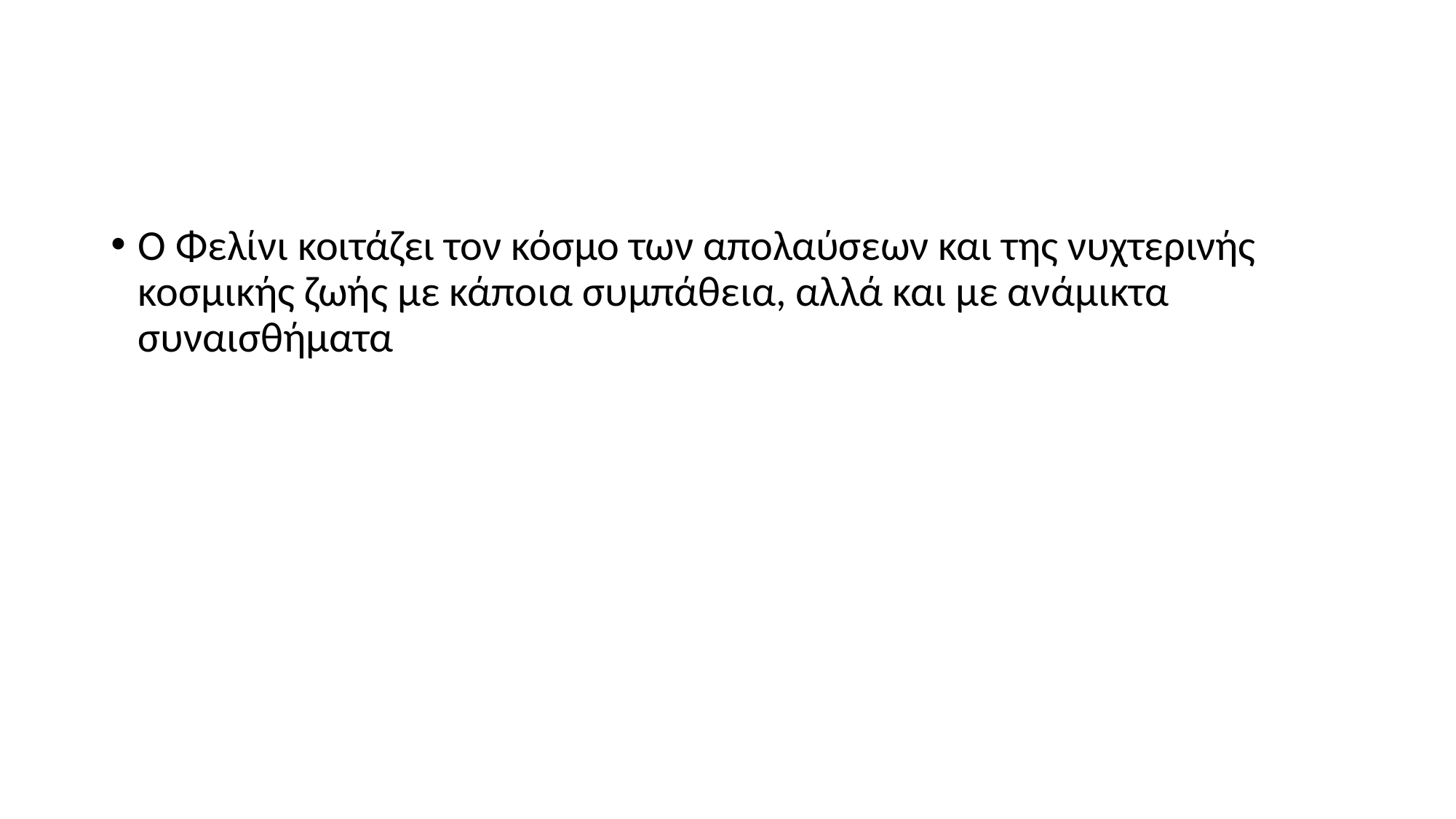

#
Ο Φελίνι κοιτάζει τον κόσμο των απολαύσεων και της νυχτερινής κοσμικής ζωής με κάποια συμπάθεια, αλλά και με ανάμικτα συναισθήματα